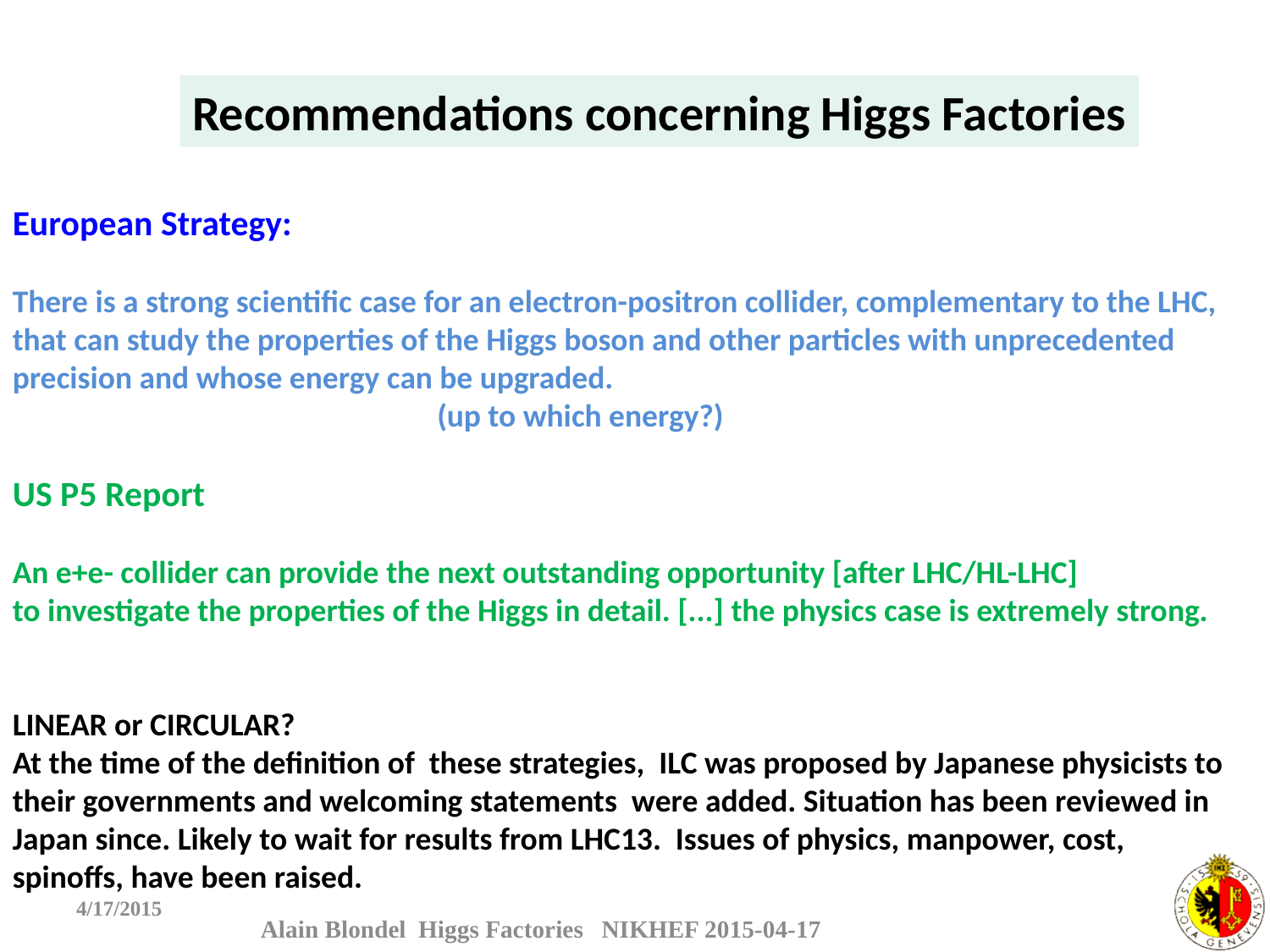

Recommendations concerning Higgs Factories
European Strategy:

There is a strong scientific case for an electron-positron collider, complementary to the LHC, that can study the properties of the Higgs boson and other particles with unprecedented precision and whose energy can be upgraded.
                                                           (up to which energy?)

US P5 Report

An e+e- collider can provide the next outstanding opportunity [after LHC/HL-LHC]
to investigate the properties of the Higgs in detail. [...] the physics case is extremely strong.

LINEAR or CIRCULAR?
At the time of the definition of  these strategies,  ILC was proposed by Japanese physicists to their governments and welcoming statements  were added. Situation has been reviewed in Japan since. Likely to wait for results from LHC13.  Issues of physics, manpower, cost, spinoffs, have been raised.

4/17/2015